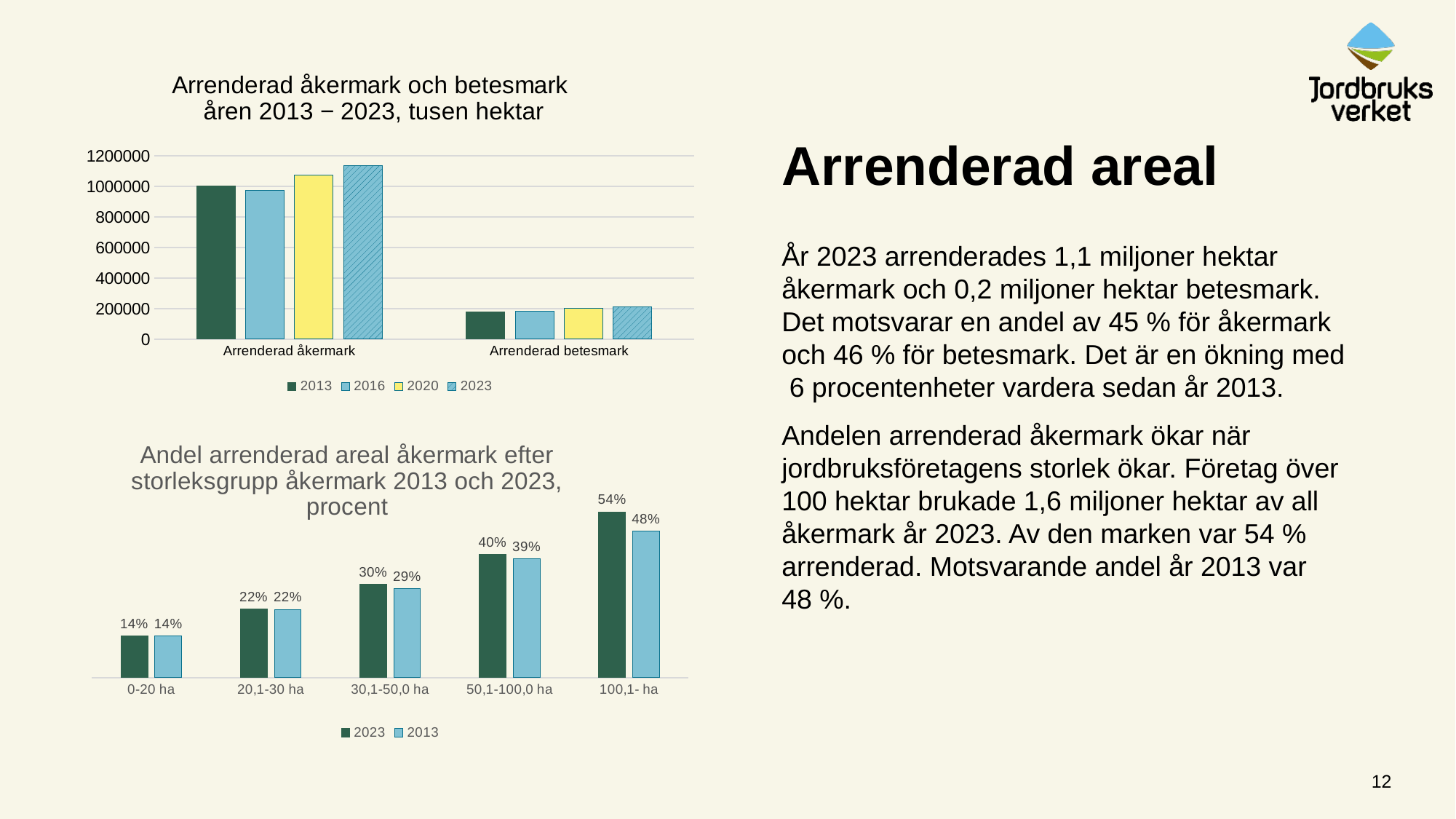

### Chart: Arrenderad åkermark och betesmark
åren 2013 − 2023, tusen hektar

| Category | 2013 | 2016 | 2020 | 2023 |
|---|---|---|---|---|
| Arrenderad åkermark | 1003125.0 | 974813.0 | 1073264.0 | 1134624.0 |
| Arrenderad betesmark | 179035.0 | 180756.0 | 203104.0 | 208832.0 |
# Arrenderad areal
År 2023 arrenderades 1,1 miljoner hektar åkermark och 0,2 miljoner hektar betesmark. Det motsvarar en andel av 45 % för åkermark och 46 % för betesmark. Det är en ökning med  6 procentenheter vardera sedan år 2013.
Andelen arrenderad åkermark ökar när jordbruksföretagens storlek ökar. Företag över 100 hektar brukade 1,6 miljoner hektar av all åkermark år 2023. Av den marken var 54 % arrenderad. Motsvarande andel år 2013 var     48 %.

### Chart: Andel arrenderad areal åkermark efter storleksgrupp åkermark 2013 och 2023, procent

| Category | 2023 | 2013 |
|---|---|---|
| 0-20 ha | 0.13634501670297794 | 0.13538408173562058 |
| 20,1-30 ha | 0.22453870725464614 | 0.22300380741500825 |
| 30,1-50,0 ha | 0.30429860524067753 | 0.2907361768396861 |
| 50,1-100,0 ha | 0.40299824360142106 | 0.38809806209522857 |
| 100,1- ha | 0.541402559653947 | 0.47865889221437524 |
12